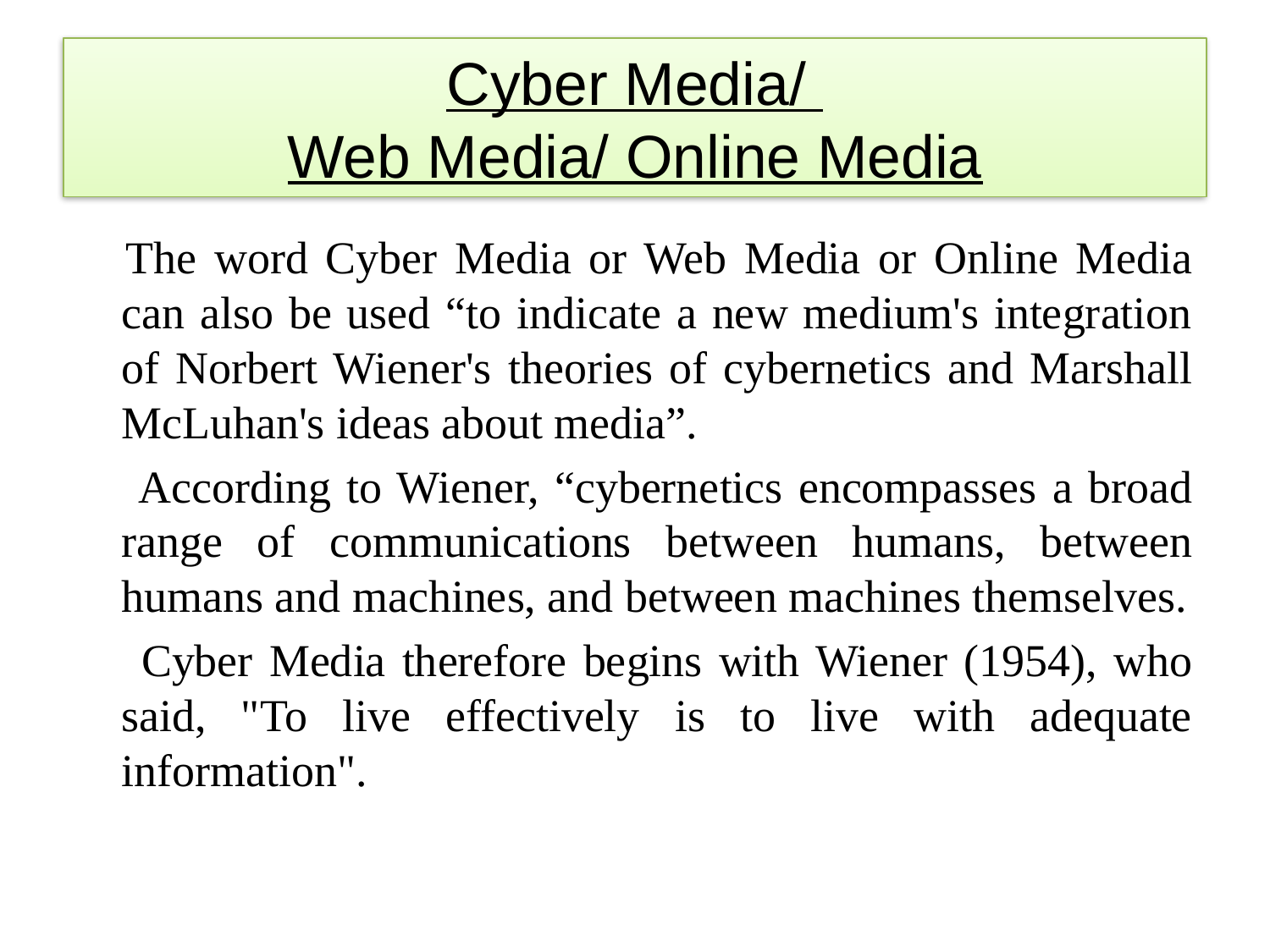

# Cyber Media/ Web Media/ Online Media
   The word Cyber Media or Web Media or Online Media can also be used “to indicate a new medium's integration of Norbert Wiener's theories of cybernetics and Marshall McLuhan's ideas about media”.
    According to Wiener, “cybernetics encompasses a broad range of communications between humans, between humans and machines, and between machines themselves.
    Cyber Media therefore begins with Wiener (1954), who said, "To live effectively is to live with adequate information".